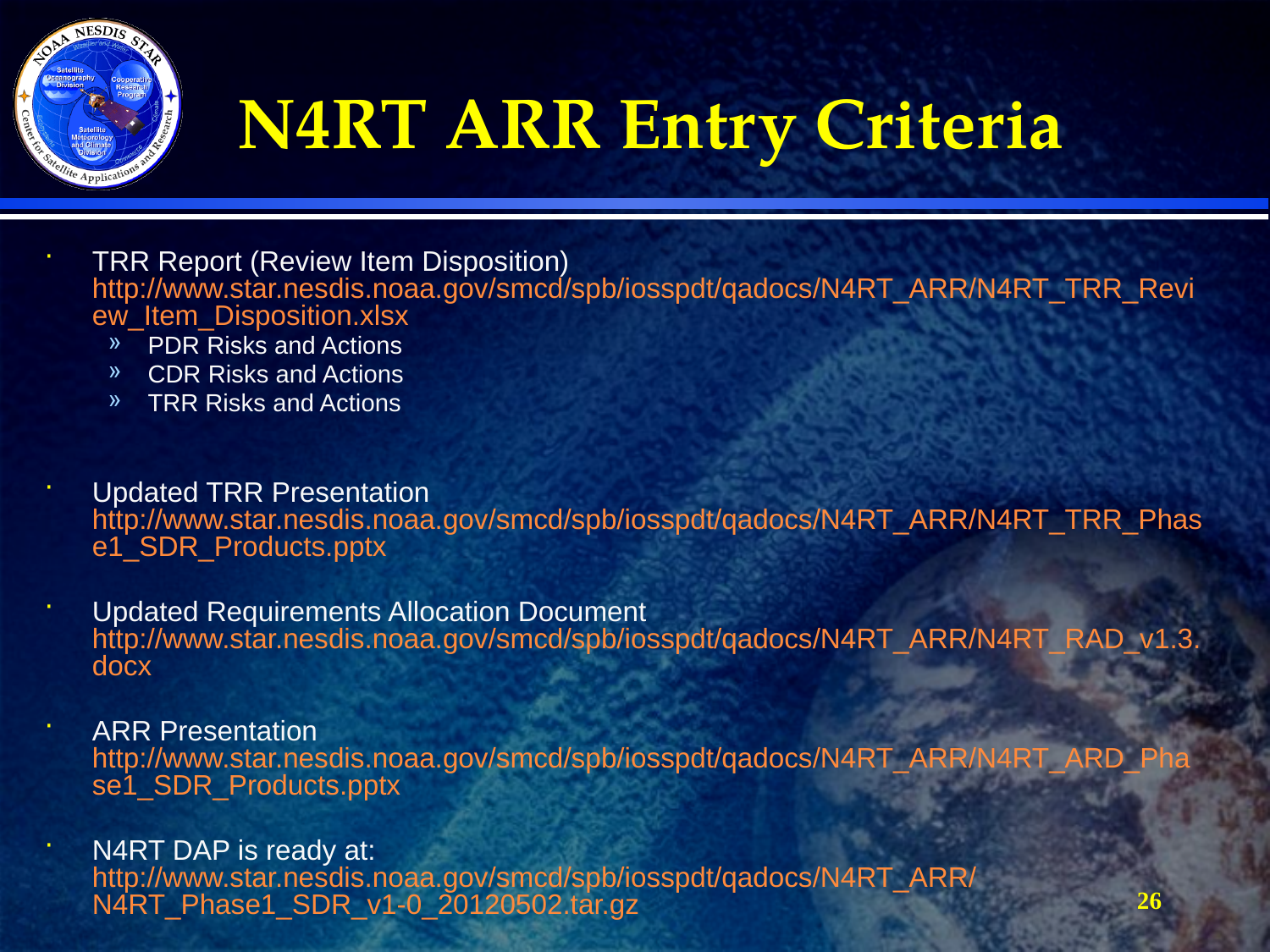

# N4RT ARR Entry Criteria
TRR Report (Review Item Disposition) http://www.star.nesdis.noaa.gov/smcd/spb/iosspdt/qadocs/N4RT_ARR/N4RT_TRR_Review_Item_Disposition.xlsx
PDR Risks and Actions
CDR Risks and Actions
TRR Risks and Actions

Updated TRR Presentation http://www.star.nesdis.noaa.gov/smcd/spb/iosspdt/qadocs/N4RT_ARR/N4RT_TRR_Phase1_SDR_Products.pptx

Updated Requirements Allocation Document http://www.star.nesdis.noaa.gov/smcd/spb/iosspdt/qadocs/N4RT_ARR/N4RT_RAD_v1.3.docx

ARR Presentation http://www.star.nesdis.noaa.gov/smcd/spb/iosspdt/qadocs/N4RT_ARR/N4RT_ARD_Phase1_SDR_Products.pptx

N4RT DAP is ready at: http://www.star.nesdis.noaa.gov/smcd/spb/iosspdt/qadocs/N4RT_ARR/ N4RT_Phase1_SDR_v1-0_20120502.tar.gz
26